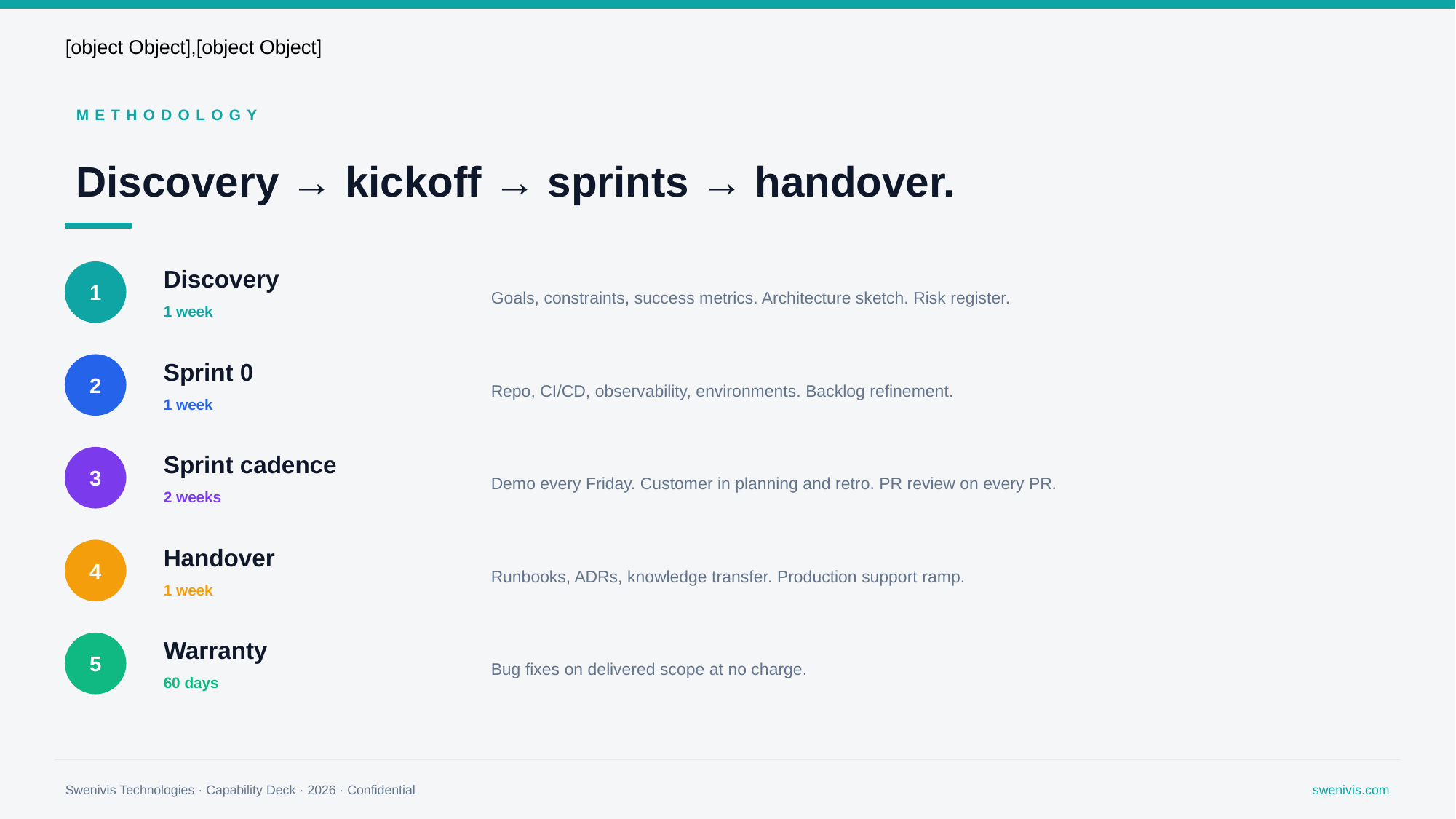

METHODOLOGY
Discovery → kickoff → sprints → handover.

Discovery
Goals, constraints, success metrics. Architecture sketch. Risk register.

1
1 week
Sprint 0
Repo, CI/CD, observability, environments. Backlog refinement.

2
1 week
Sprint cadence
Demo every Friday. Customer in planning and retro. PR review on every PR.

3
2 weeks
Handover
Runbooks, ADRs, knowledge transfer. Production support ramp.

4
1 week
Warranty
Bug fixes on delivered scope at no charge.

5
60 days